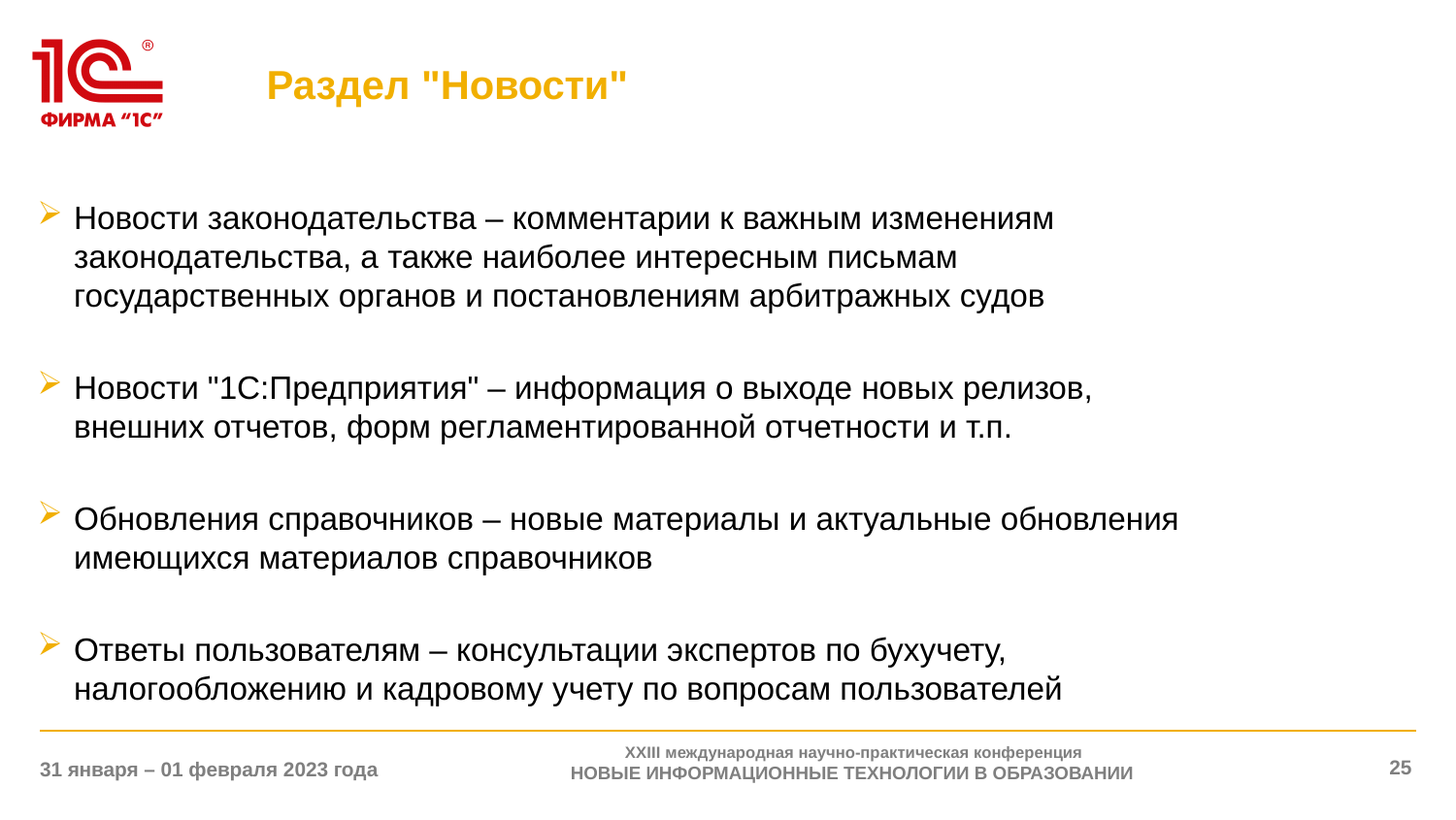

# Раздел "Новости"
Новости законодательства – комментарии к важным изменениям законодательства, а также наиболее интересным письмам государственных органов и постановлениям арбитражных судов

Новости "1С:Предприятия" – информация о выходе новых релизов, внешних отчетов, форм регламентированной отчетности и т.п.

Обновления справочников – новые материалы и актуальные обновления имеющихся материалов справочников

Ответы пользователям – консультации экспертов по бухучету, налогообложению и кадровому учету по вопросам пользователей

XXIII международная научно-практическая конференция
НОВЫЕ ИНФОРМАЦИОННЫЕ ТЕХНОЛОГИИ В ОБРАЗОВАНИИ
25
31 января – 01 февраля 2023 года